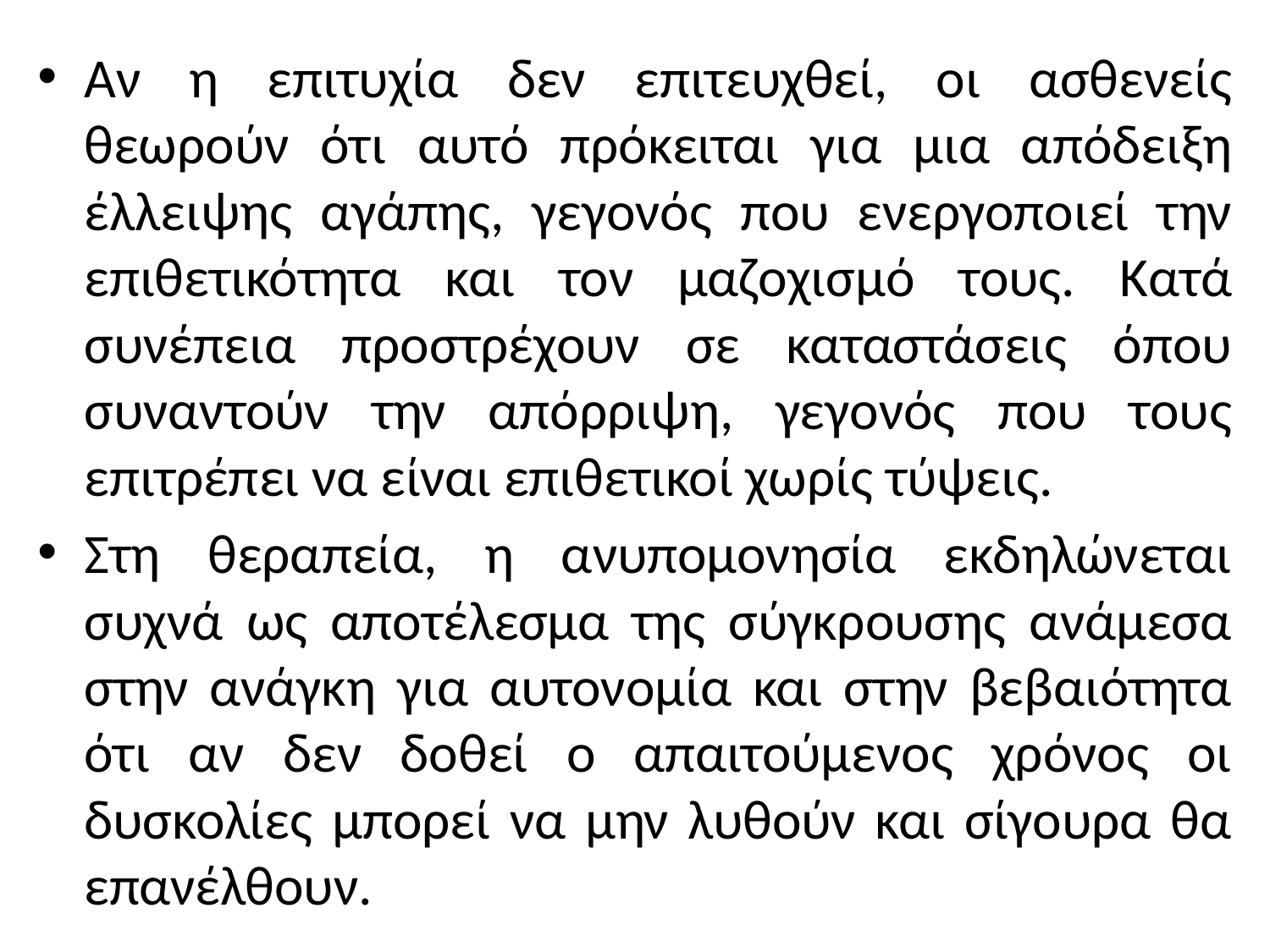

Αν η επιτυχία δεν επιτευχθεί, οι ασθενείς θεωρούν ότι αυτό πρόκειται για μια απόδειξη έλλειψης αγάπης, γεγονός που ενεργοποιεί την επιθετικότητα και τον μαζοχισμό τους. Κατά συνέπεια προστρέχουν σε καταστάσεις όπου συναντούν την απόρριψη, γεγονός που τους επιτρέπει να είναι επιθετικοί χωρίς τύψεις.
Στη θεραπεία, η ανυπομονησία εκδηλώνεται συχνά ως αποτέλεσμα της σύγκρουσης ανάμεσα στην ανάγκη για αυτονομία και στην βεβαιότητα ότι αν δεν δοθεί ο απαιτούμενος χρόνος οι δυσκολίες μπορεί να μην λυθούν και σίγουρα θα επανέλθουν.